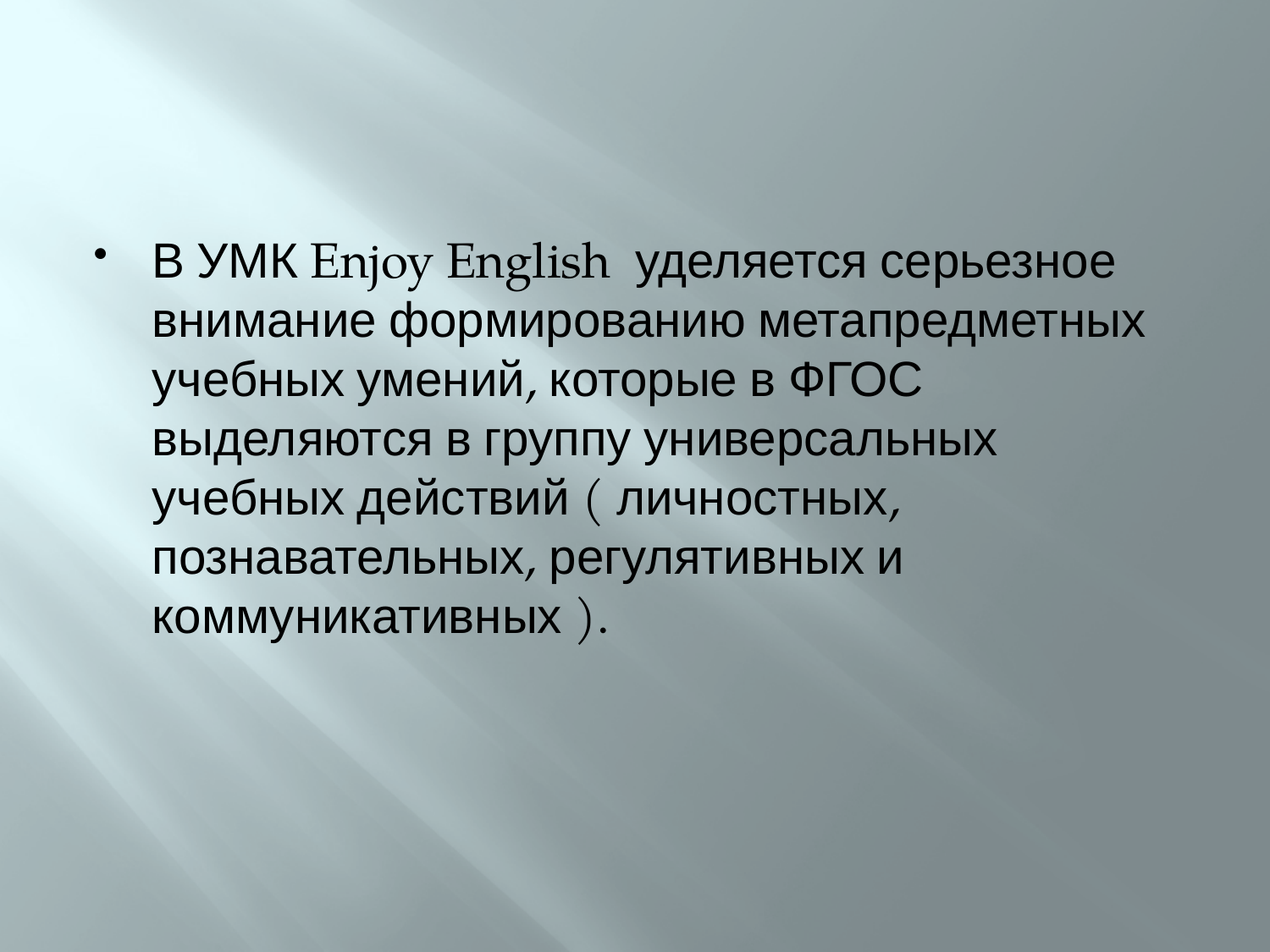

#
В УМК Enjoy English  уделяется серьезное внимание формированию метапредметных учебных умений, которые в ФГОС выделяются в группу универсальных учебных действий ( личностных, познавательных, регулятивных и коммуникативных ).